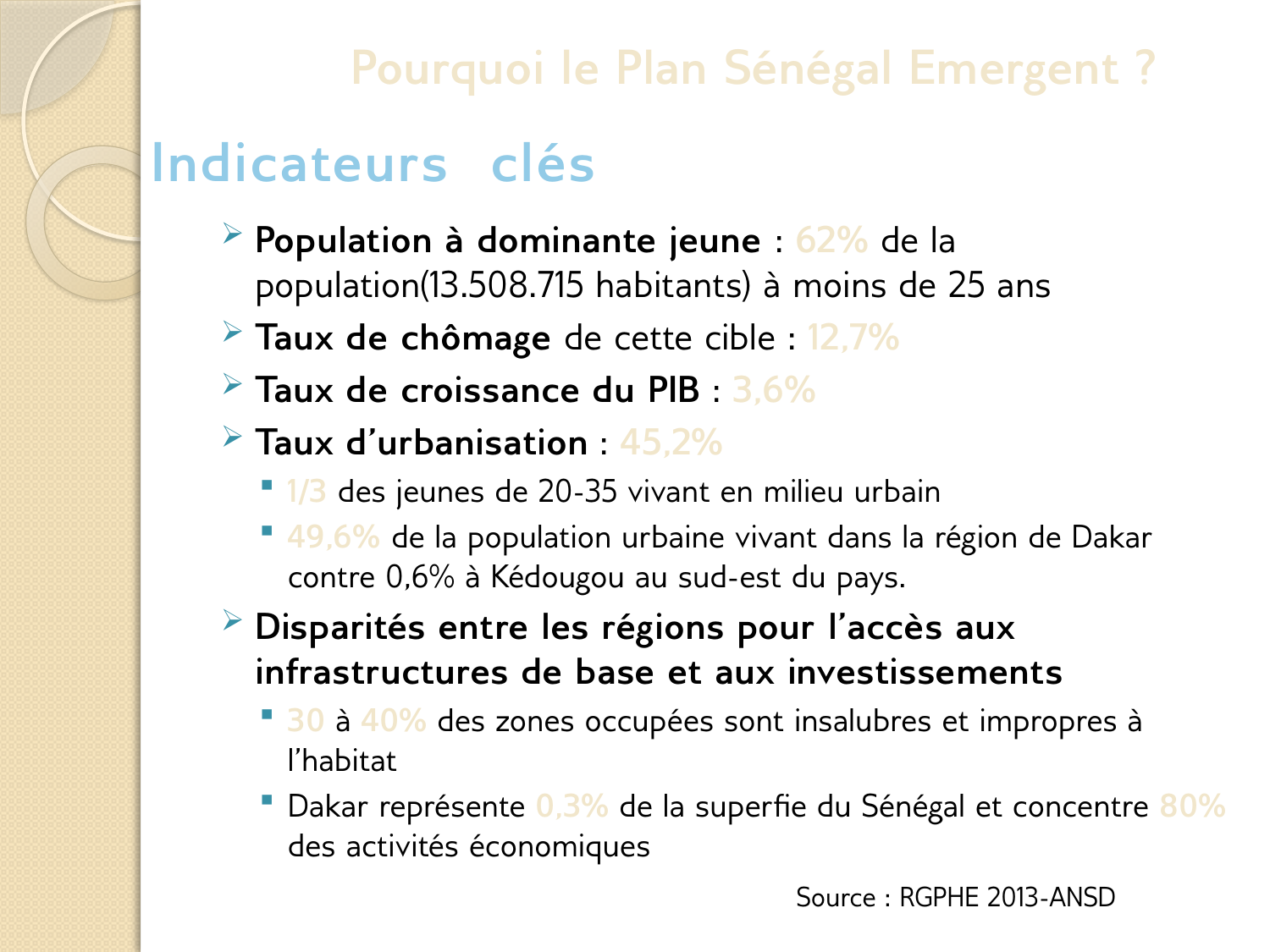

# Pourquoi le Plan Sénégal Emergent ?
Indicateurs  clés
Population à dominante jeune : 62% de la population(13.508.715 habitants) à moins de 25 ans
Taux de chômage de cette cible : 12,7%
Taux de croissance du PIB : 3,6%
Taux d’urbanisation : 45,2%
1/3 des jeunes de 20-35 vivant en milieu urbain
49,6% de la population urbaine vivant dans la région de Dakar contre 0,6% à Kédougou au sud-est du pays.
Disparités entre les régions pour l’accès aux infrastructures de base et aux investissements
30 à 40% des zones occupées sont insalubres et impropres à l’habitat
Dakar représente 0,3% de la superfie du Sénégal et concentre 80% des activités économiques

Source : RGPHE 2013-ANSD